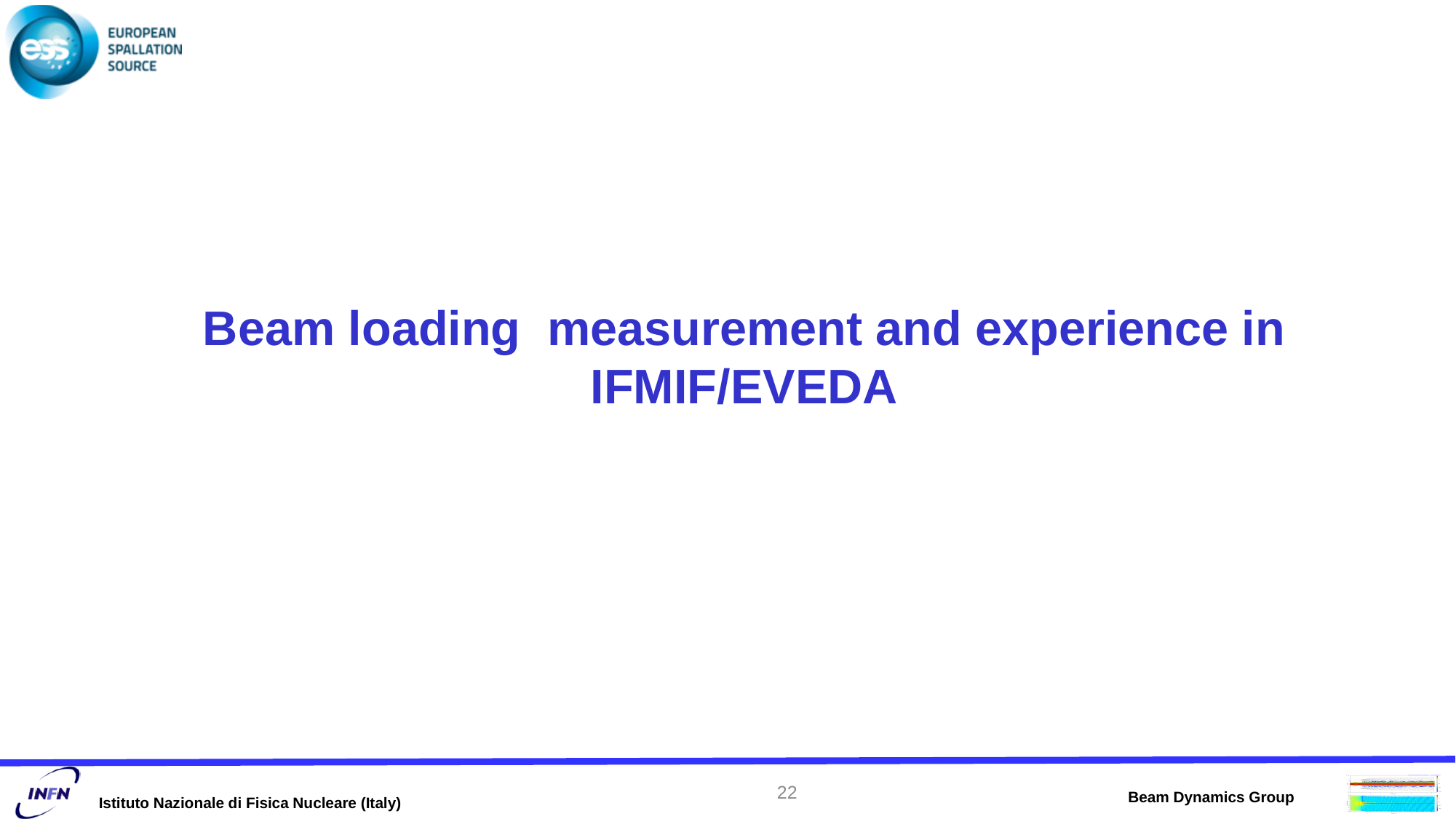

# Beam loading  measurement and experience in IFMIF/EVEDA
22